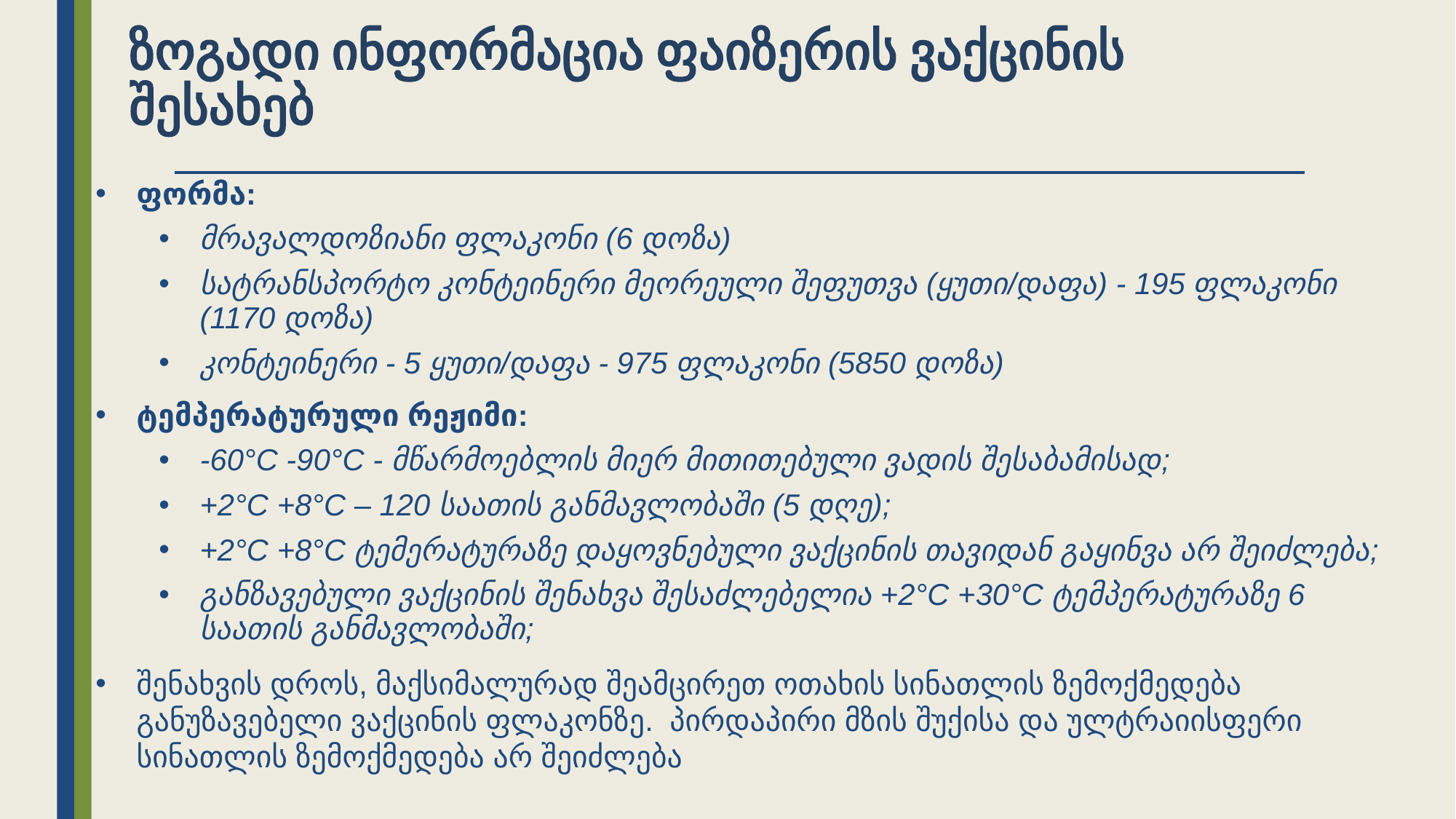

# ზოგადი ინფორმაცია ფაიზერის ვაქცინის შესახებ
ფორმა:
მრავალდოზიანი ფლაკონი (6 დოზა)
სატრანსპორტო კონტეინერი მეორეული შეფუთვა (ყუთი/დაფა) - 195 ფლაკონი (1170 დოზა)
კონტეინერი - 5 ყუთი/დაფა - 975 ფლაკონი (5850 დოზა)
ტემპერატურული რეჟიმი:
-60°C -90°C - მწარმოებლის მიერ მითითებული ვადის შესაბამისად;
+2°C +8°C – 120 საათის განმავლობაში (5 დღე);
+2°C +8°C ტემერატურაზე დაყოვნებული ვაქცინის თავიდან გაყინვა არ შეიძლება;
განზავებული ვაქცინის შენახვა შესაძლებელია +2°C +30°C ტემპერატურაზე 6 საათის განმავლობაში;
შენახვის დროს, მაქსიმალურად შეამცირეთ ოთახის სინათლის ზემოქმედება განუზავებელი ვაქცინის ფლაკონზე.  პირდაპირი მზის შუქისა და ულტრაიისფერი სინათლის ზემოქმედება არ შეიძლება